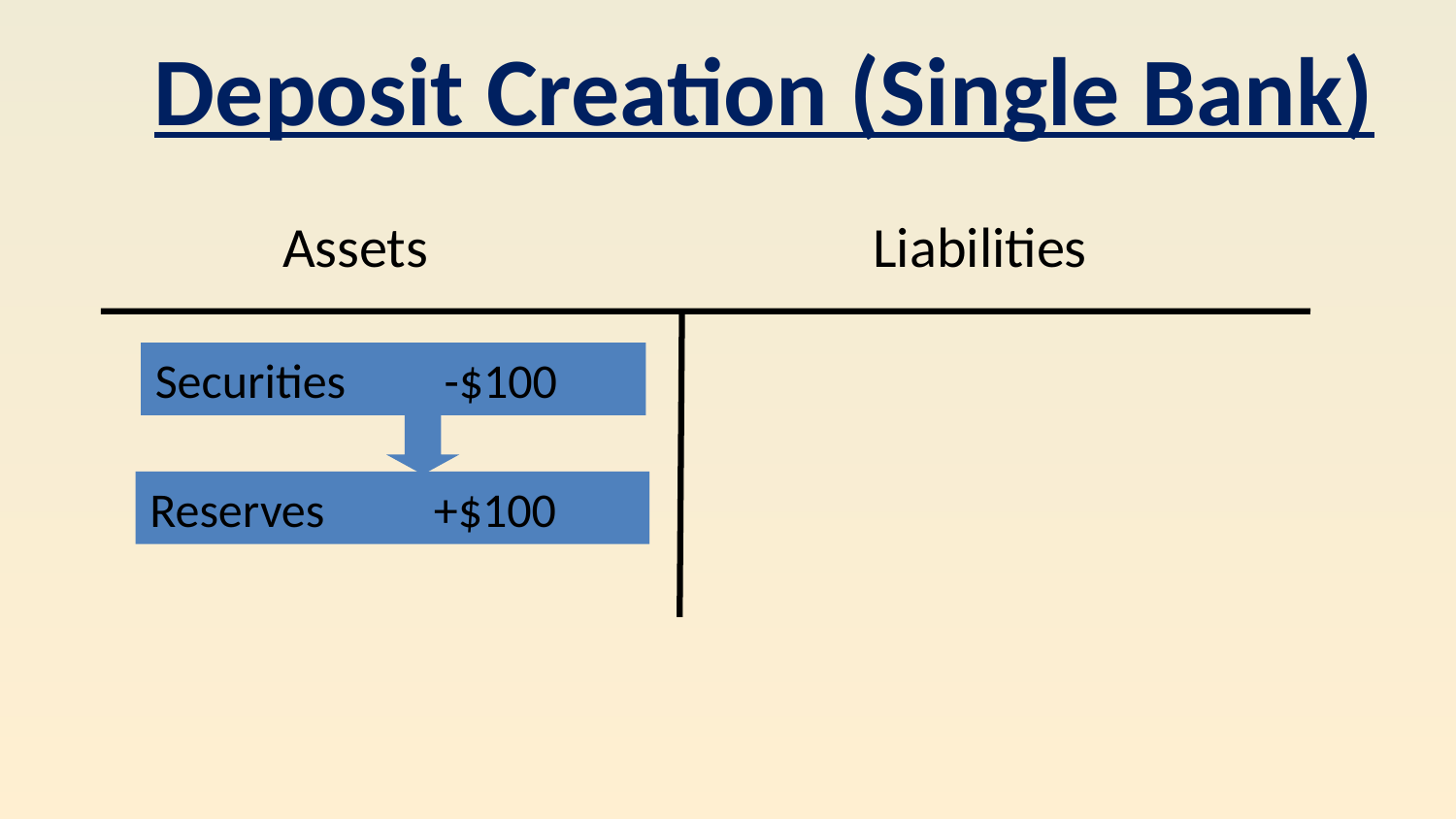

Deposit Creation (Single Bank)
Liabilities
Assets

Securities         -$100

Reserves          +$100